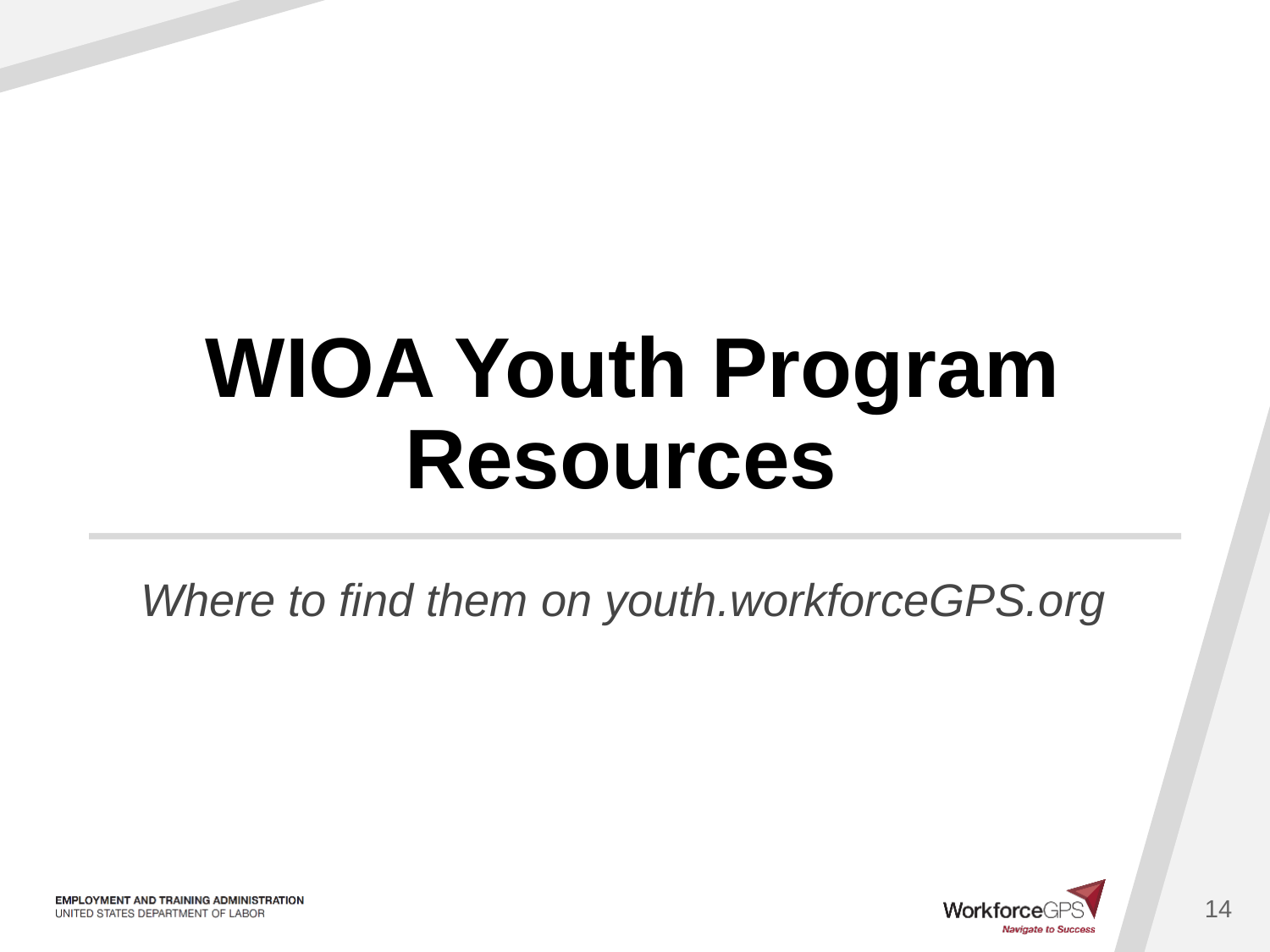

# WIOA Youth Program Resources
Where to find them on youth.workforceGPS.org
14